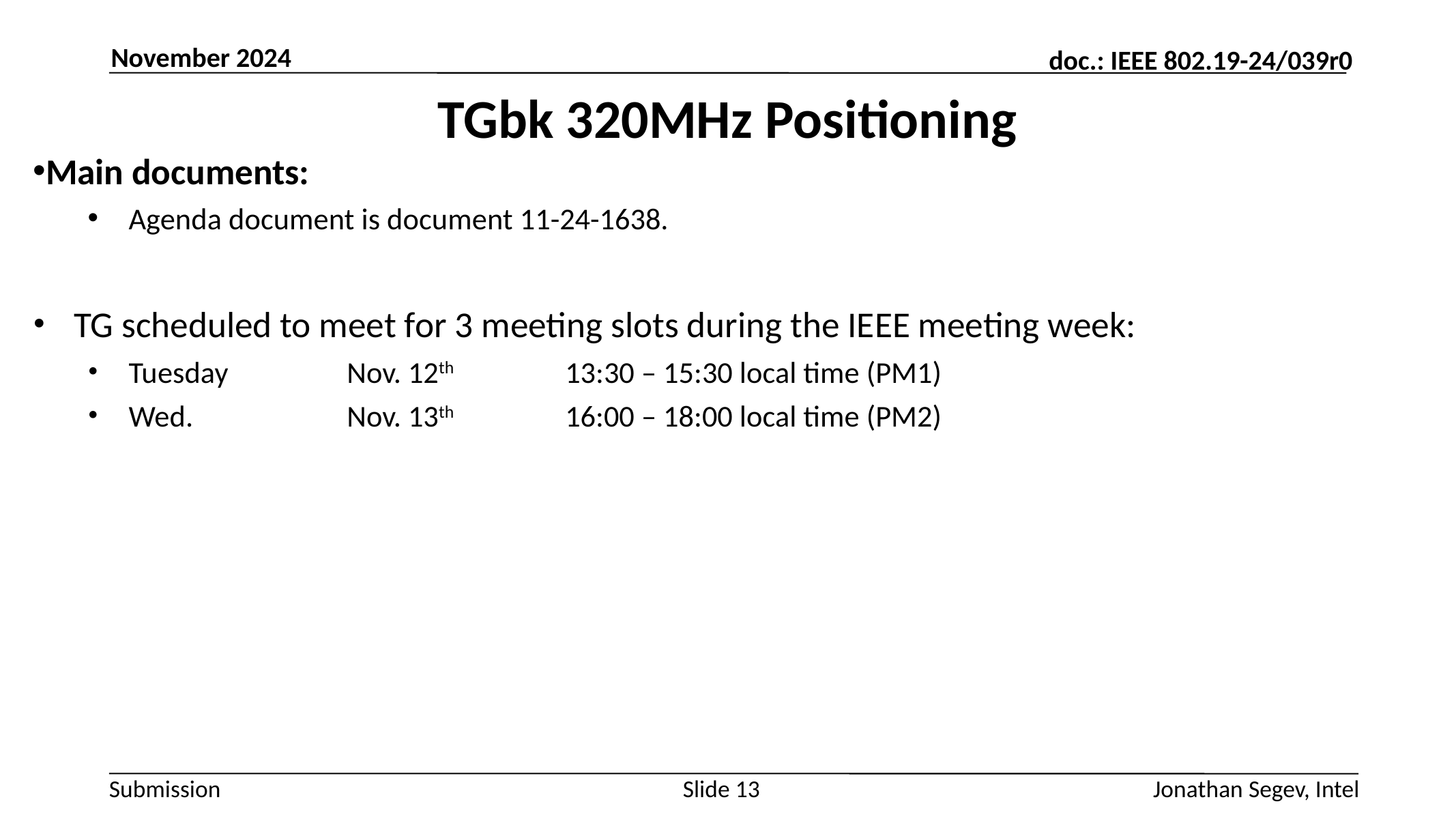

November 2024
# TGbk 320MHz Positioning
Main documents:
Agenda document is document 11-24-1638.

TG scheduled to meet for 3 meeting slots during the IEEE meeting week:
Tuesday		Nov. 12th 	13:30 – 15:30 local time (PM1)
Wed. 		Nov. 13th 	16:00 – 18:00 local time (PM2)

Slide 13
Jonathan Segev, Intel